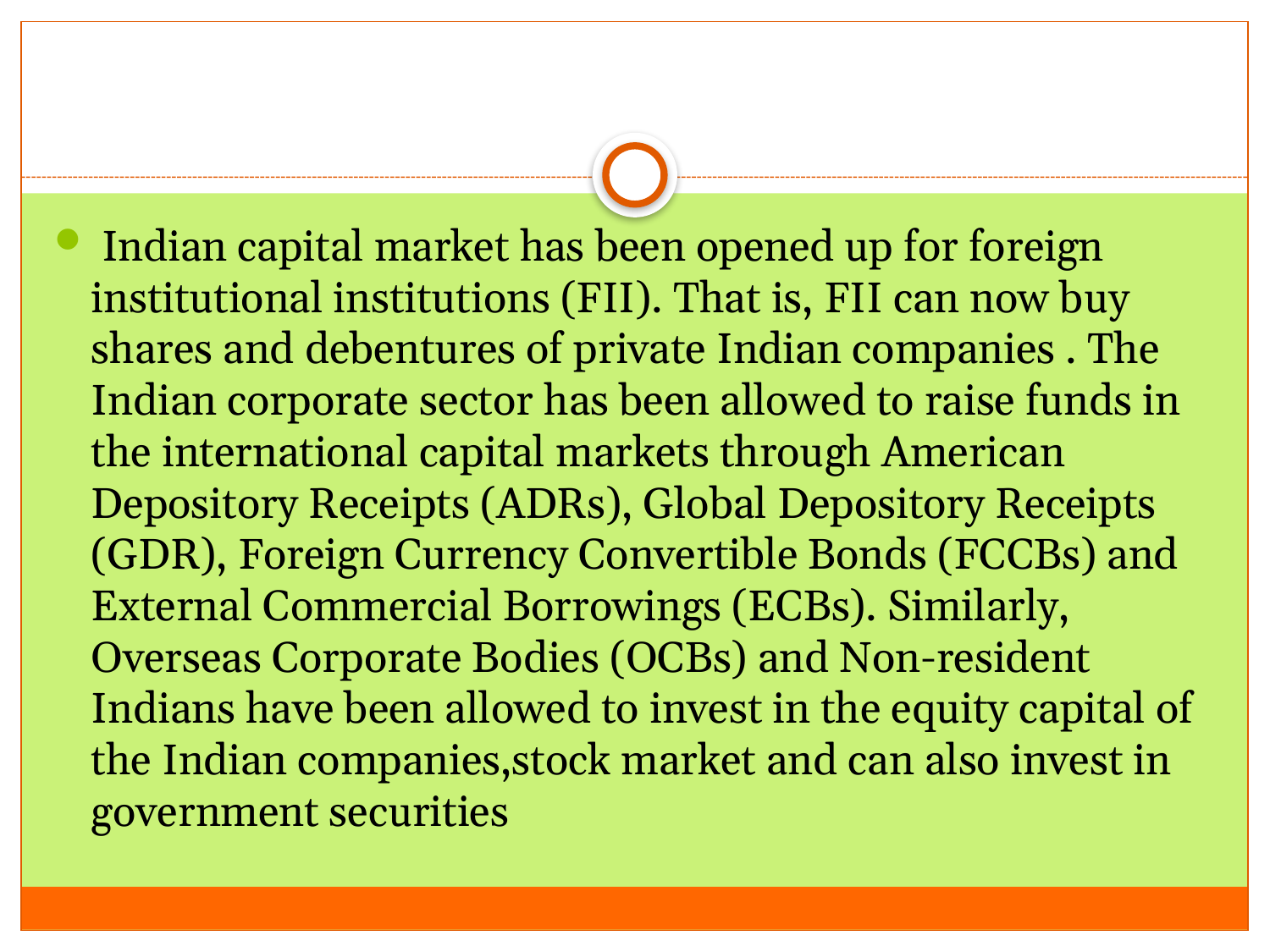

#
 Indian capital market has been opened up for foreign institutional institutions (FII). That is, FII can now buy shares and debentures of private Indian companies . The Indian corporate sector has been allowed to raise funds in the international capital markets through American Depository Receipts (ADRs), Global Depository Receipts (GDR), Foreign Currency Convertible Bonds (FCCBs) and External Commercial Borrowings (ECBs). Similarly, Overseas Corporate Bodies (OCBs) and Non-resident Indians have been allowed to invest in the equity capital of the Indian companies,stock market and can also invest in government securities